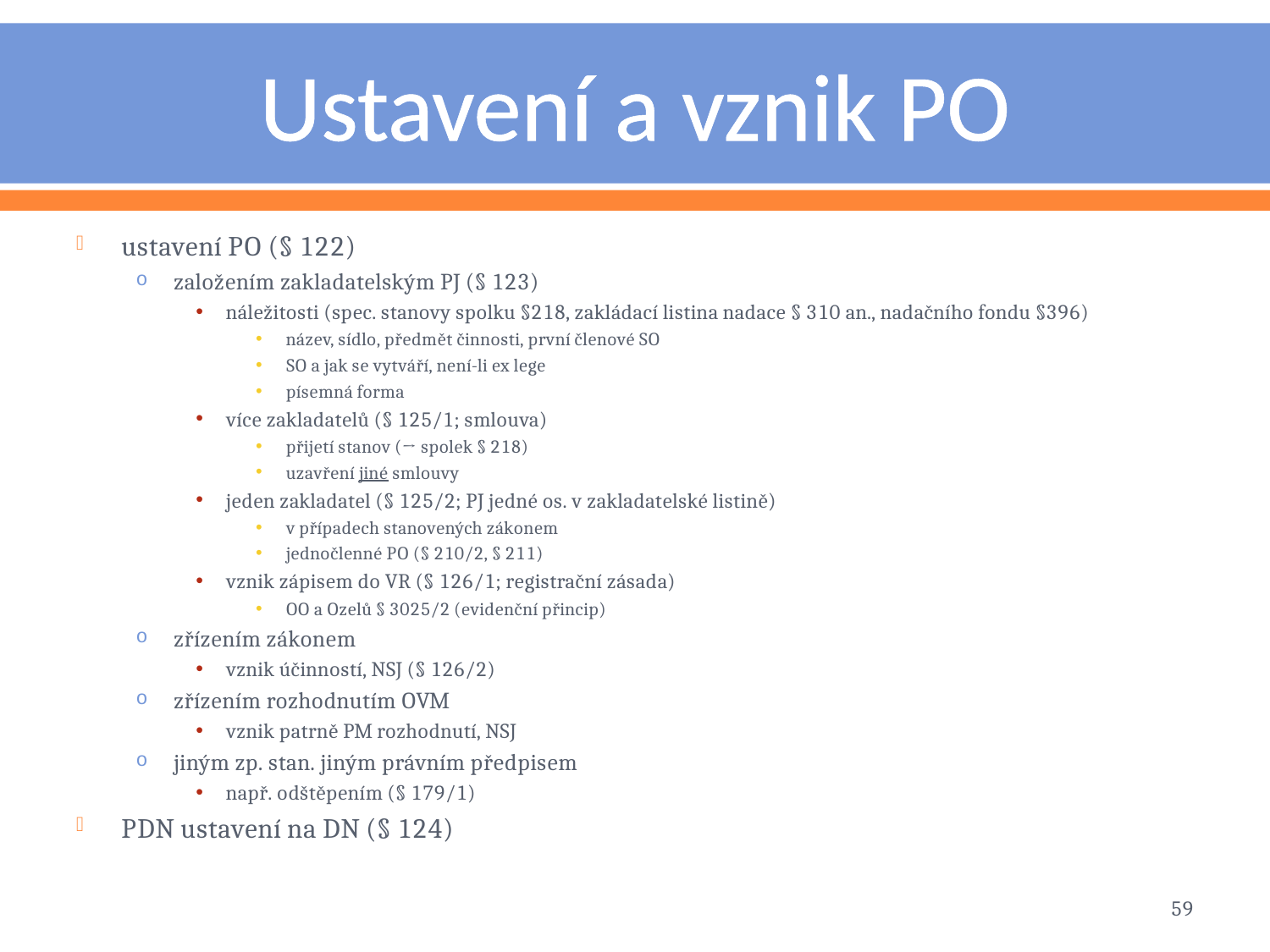

# Ustavení a vznik PO
ustavení PO (§ 122)
založením zakladatelským PJ (§ 123)
náležitosti (spec. stanovy spolku §218, zakládací listina nadace § 310 an., nadačního fondu §396)
název, sídlo, předmět činnosti, první členové SO
SO a jak se vytváří, není-li ex lege
písemná forma
více zakladatelů (§ 125/1; smlouva)
přijetí stanov (→ spolek § 218)
uzavření jiné smlouvy
jeden zakladatel (§ 125/2; PJ jedné os. v zakladatelské listině)
v případech stanovených zákonem
jednočlenné PO (§ 210/2, § 211)
vznik zápisem do VR (§ 126/1; registrační zásada)
OO a Ozelů § 3025/2 (evidenční přincip)
zřízením zákonem
vznik účinností, NSJ (§ 126/2)
zřízením rozhodnutím OVM
vznik patrně PM rozhodnutí, NSJ
jiným zp. stan. jiným právním předpisem
např. odštěpením (§ 179/1)
PDN ustavení na DN (§ 124)
59